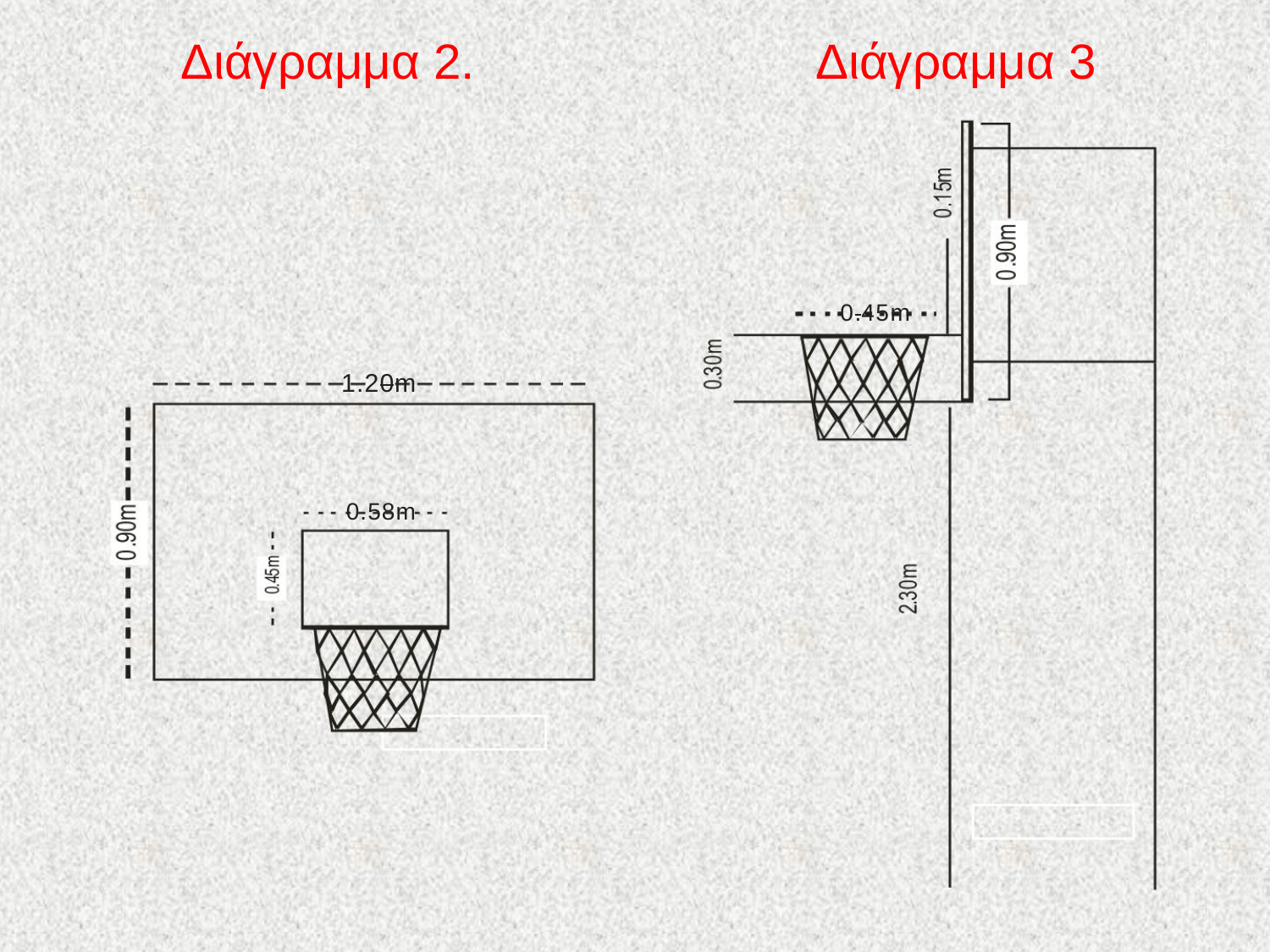

Διάγραμμα 2.
Διάγραμμα 3
0.45m
1.20m
0.58m